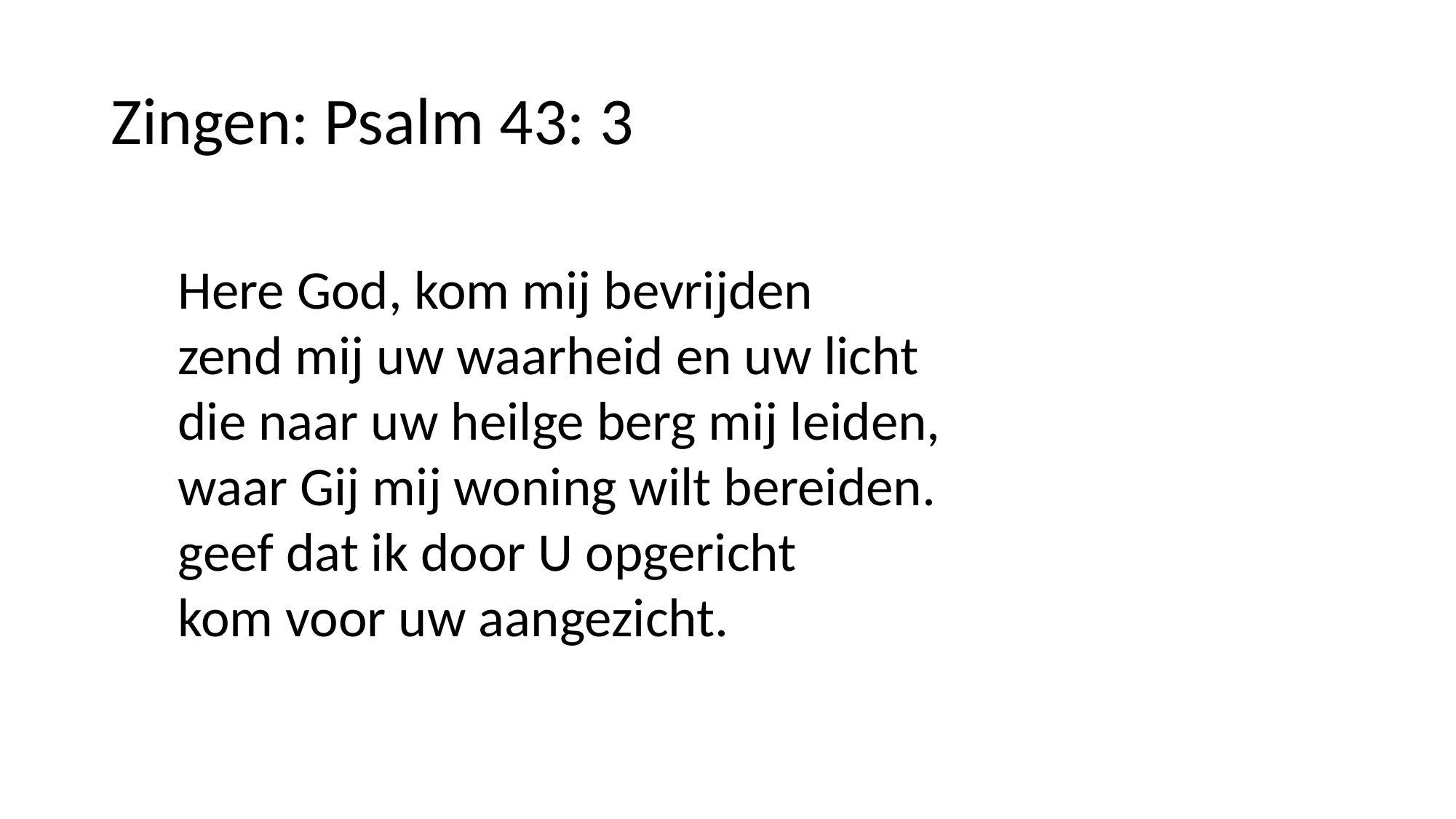

# Zingen: Psalm 43: 3
Here God, kom mij bevrijden
zend mij uw waarheid en uw licht
die naar uw heilge berg mij leiden,
waar Gij mij woning wilt bereiden.
geef dat ik door U opgericht
kom voor uw aangezicht.